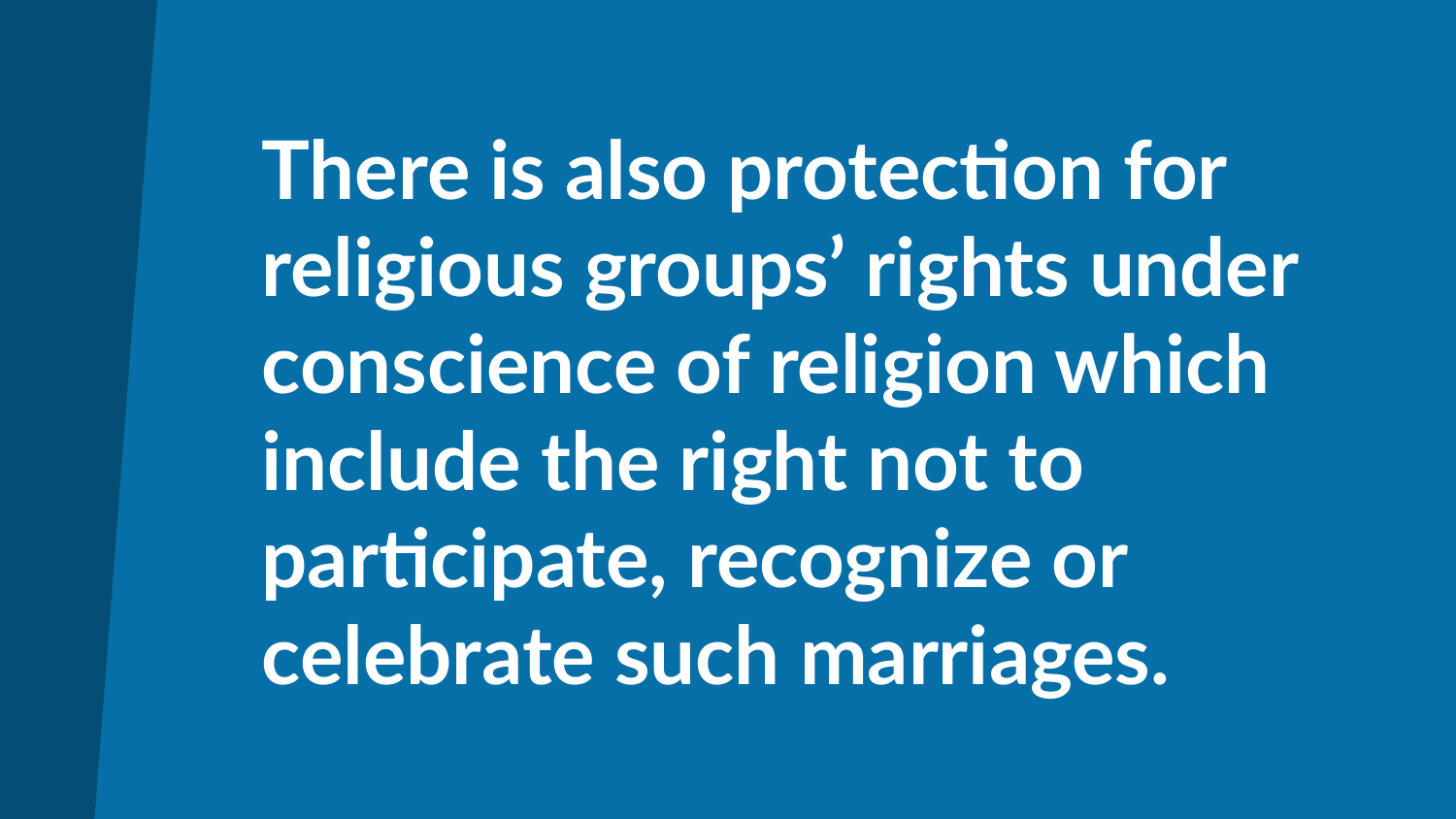

# There is also protection for religious groups’ rights under conscience of religion which include the right not to participate, recognize or celebrate such marriages.